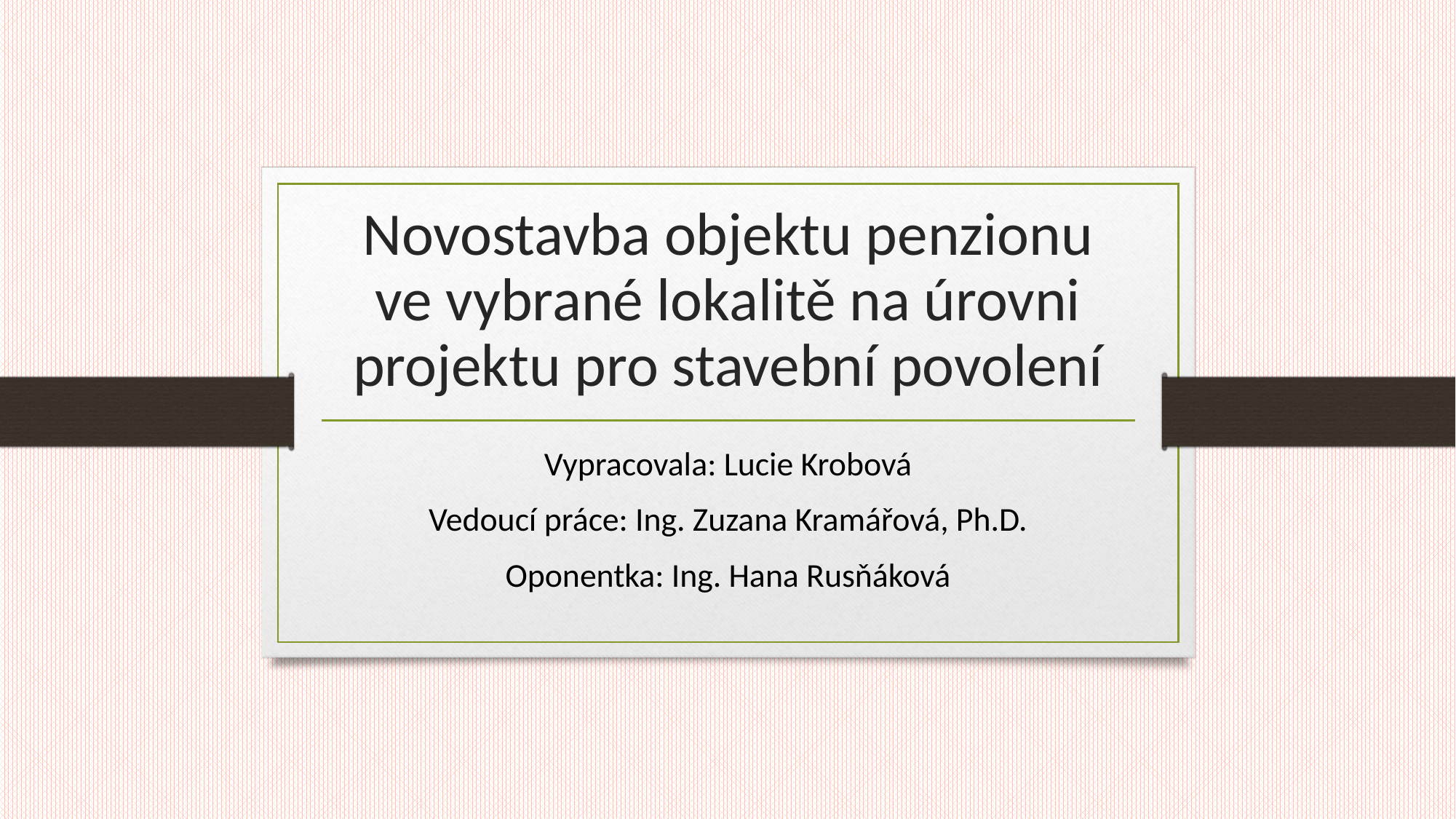

# Novostavba objektu penzionu ve vybrané lokalitě na úrovni projektu pro stavební povolení
Vypracovala: Lucie Krobová
Vedoucí práce: Ing. Zuzana Kramářová, Ph.D.
Oponentka: Ing. Hana Rusňáková